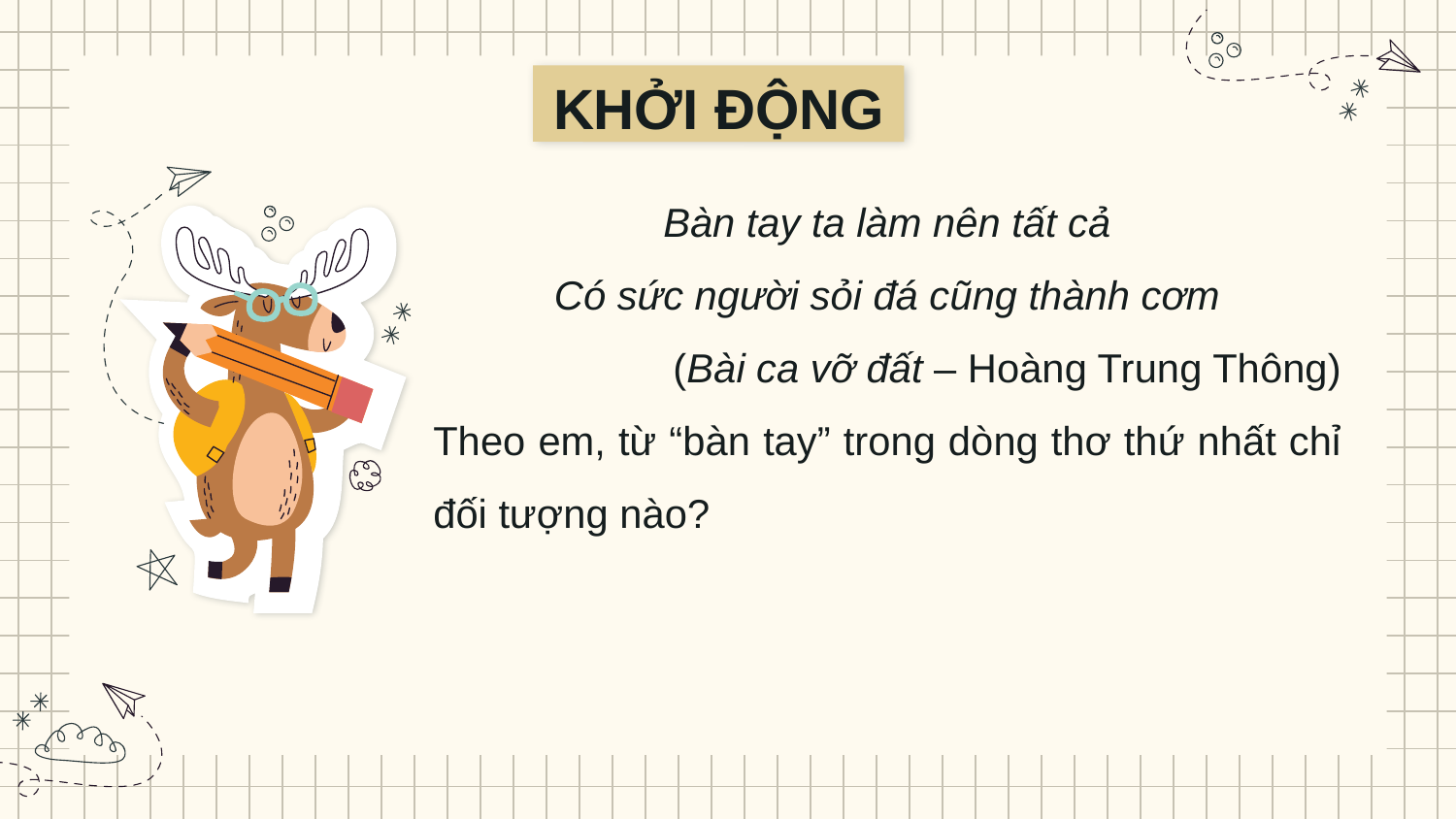

# KHỞI ĐỘNG

Bàn tay ta làm nên tất cả
Có sức người sỏi đá cũng thành cơm
(Bài ca vỡ đất – Hoàng Trung Thông)
Theo em, từ “bàn tay” trong dòng thơ thứ nhất chỉ đối tượng nào?